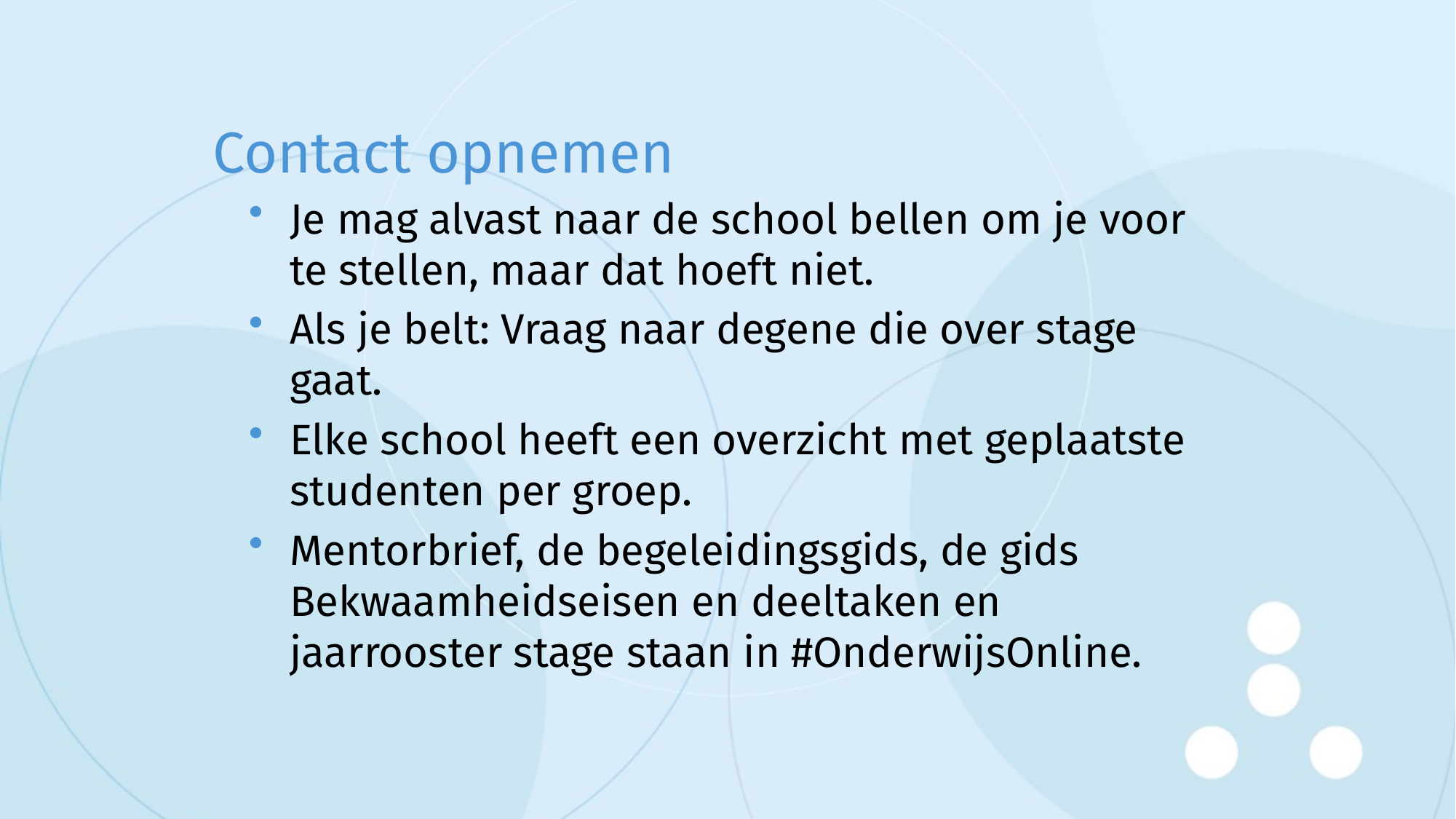

# Contact opnemen
Je mag alvast naar de school bellen om je voor te stellen, maar dat hoeft niet.
Als je belt: Vraag naar degene die over stage gaat.
Elke school heeft een overzicht met geplaatste studenten per groep.
Mentorbrief, de begeleidingsgids, de gids Bekwaamheidseisen en deeltaken en jaarrooster stage staan in #OnderwijsOnline.